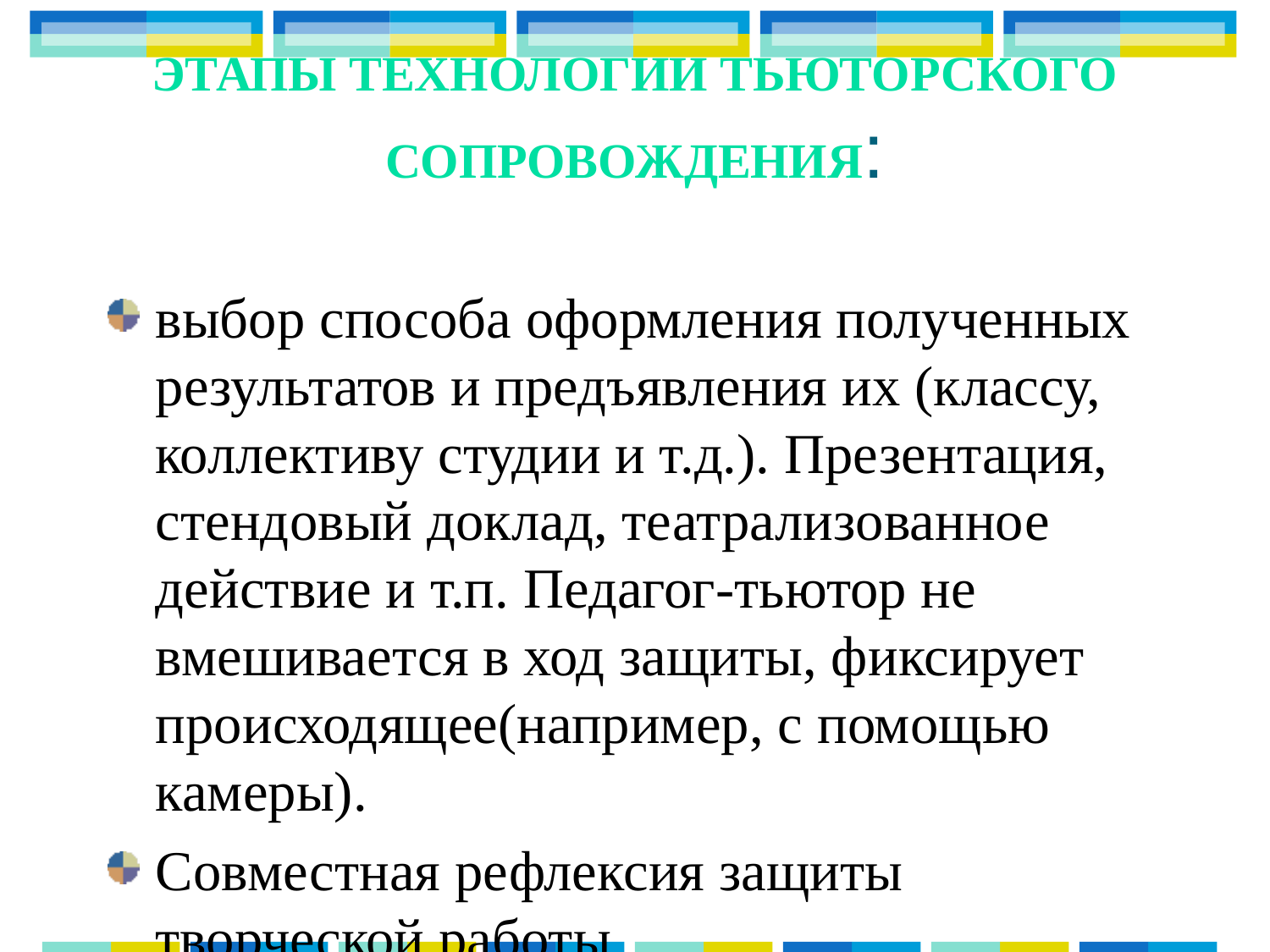

# Этапы технологии тьюторского сопровождения:
выбор способа оформления полученных результатов и предъявления их (классу, коллективу студии и т.д.). Презентация, стендовый доклад, театрализованное действие и т.п. Педагог-тьютор не вмешивается в ход защиты, фиксирует происходящее(например, с помощью камеры).
Совместная рефлексия защиты творческой работы.
Планирование следующего направления работы.